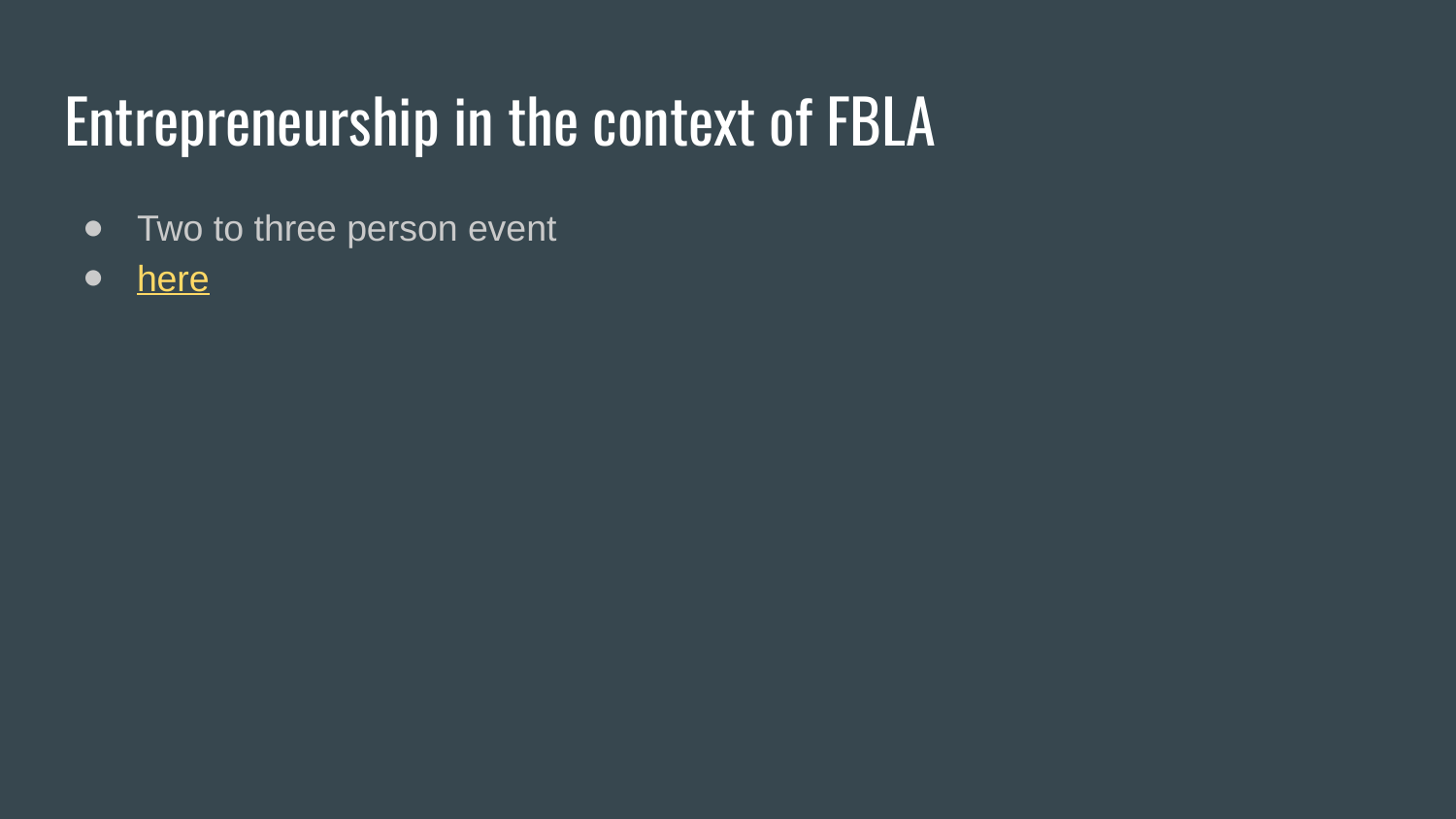

# Entrepreneurship in the context of FBLA

Two to three person event
here